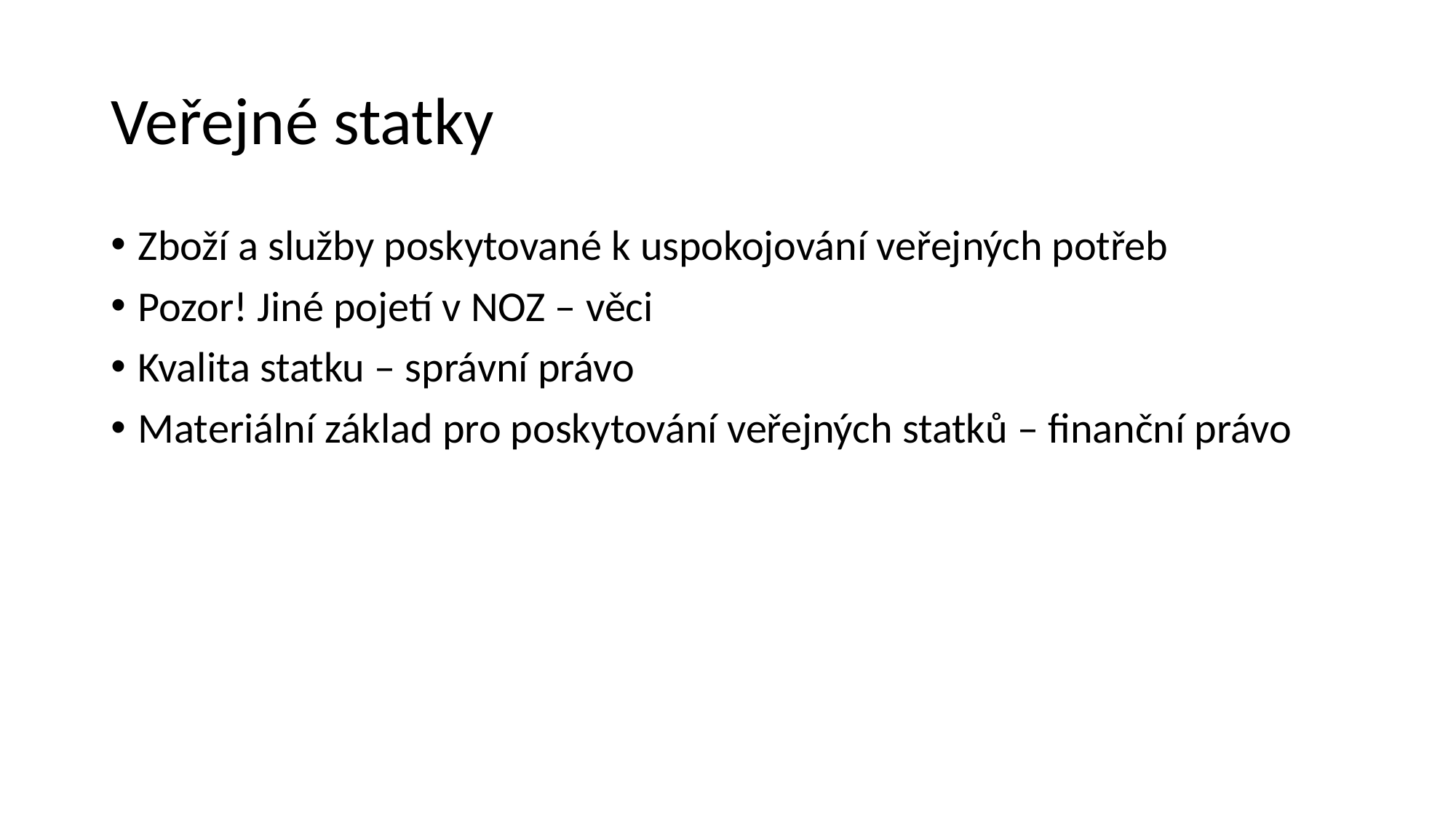

# Veřejné statky
Zboží a služby poskytované k uspokojování veřejných potřeb
Pozor! Jiné pojetí v NOZ – věci
Kvalita statku – správní právo
Materiální základ pro poskytování veřejných statků – finanční právo